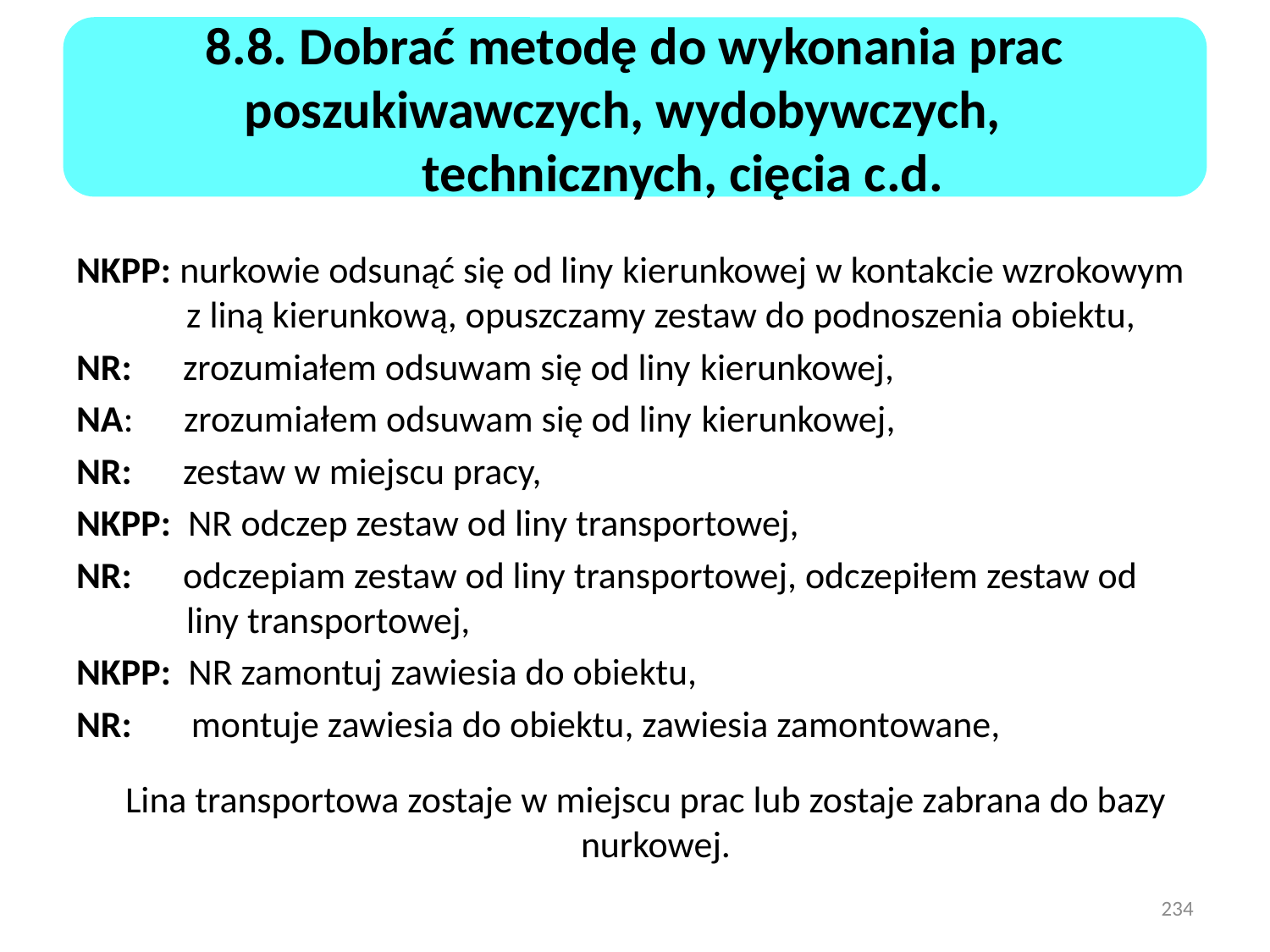

8.8. Dobrać metodę do wykonania prac poszukiwawczych, wydobywczych,
        technicznych, cięcia c.d.

NKPP: nurkowie odsunąć się od liny kierunkowej w kontakcie wzrokowym z liną kierunkową, opuszczamy zestaw do podnoszenia obiektu,
NR:      zrozumiałem odsuwam się od liny kierunkowej,
NA:      zrozumiałem odsuwam się od liny kierunkowej,
NR:      zestaw w miejscu pracy,
NKPP:  NR odczep zestaw od liny transportowej,
NR:      odczepiam zestaw od liny transportowej, odczepiłem zestaw od liny transportowej,
NKPP:  NR zamontuj zawiesia do obiektu,
NR:       montuje zawiesia do obiektu, zawiesia zamontowane,

      Lina transportowa zostaje w miejscu prac lub zostaje zabrana do bazy nurkowej.

234